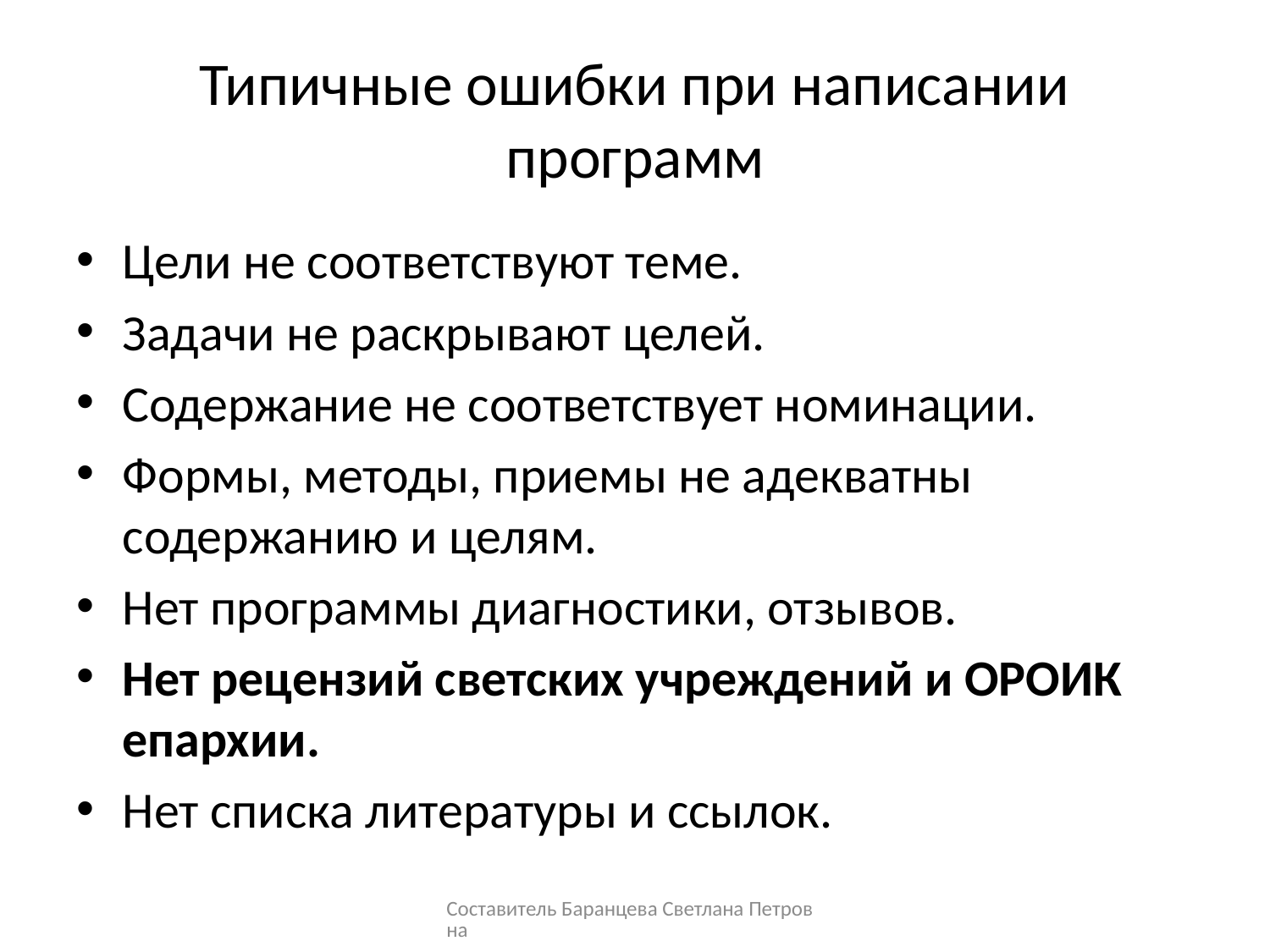

# Типичные ошибки при написании программ
Цели не соответствуют теме.
Задачи не раскрывают целей.
Содержание не соответствует номинации.
Формы, методы, приемы не адекватны содержанию и целям.
Нет программы диагностики, отзывов.
Нет рецензий светских учреждений и ОРОИК епархии.
Нет списка литературы и ссылок.

Составитель Баранцева Светлана Петровна